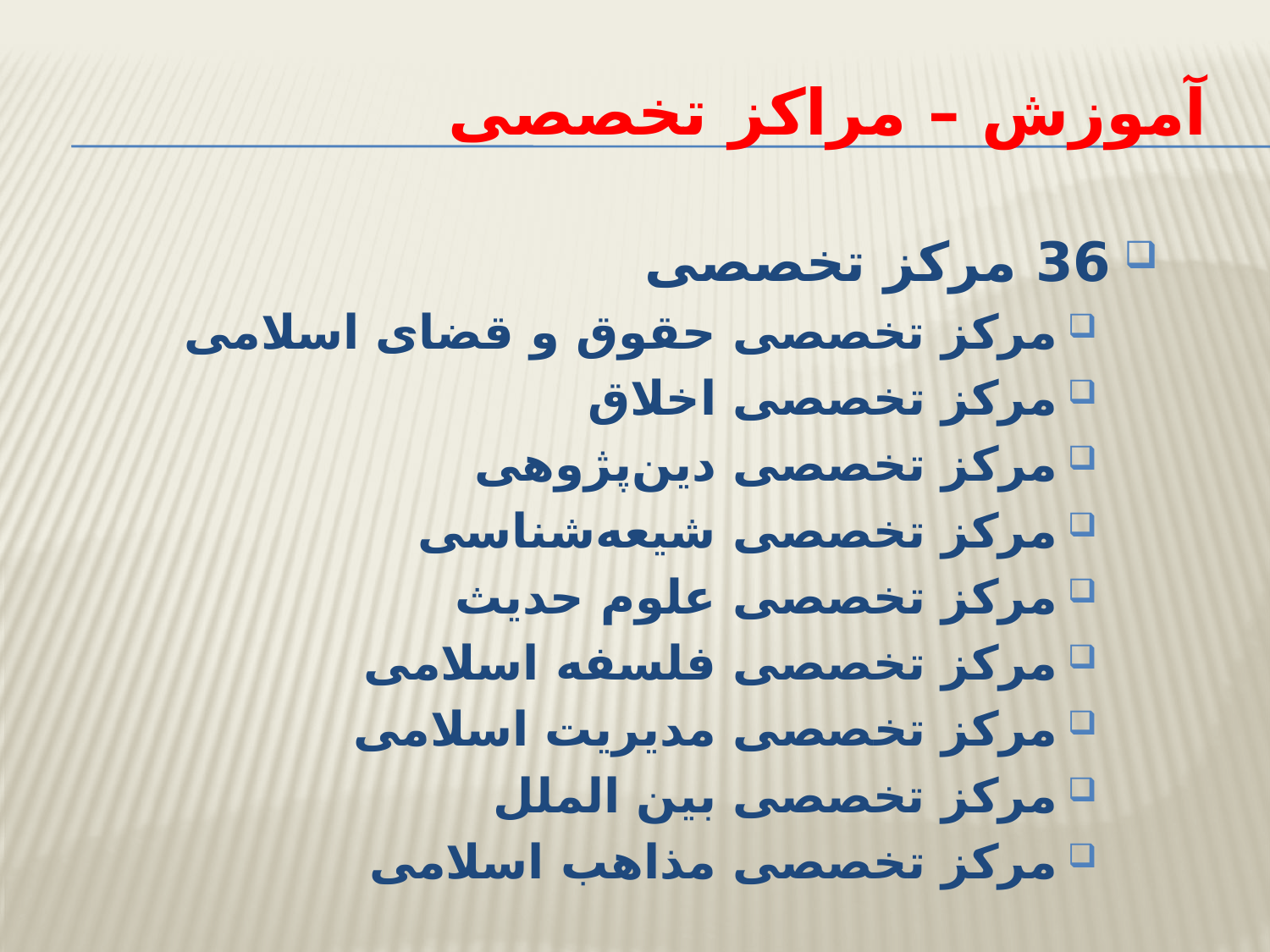

# آموزش – مراکز تخصصی
36 مرکز تخصصی
مرکز تخصصی حقوق و قضای اسلامی
مرکز تخصصی اخلاق
مرکز تخصصی دین‌پژوهی
مرکز تخصصی شیعه‌شناسی
مرکز تخصصی علوم حدیث
مرکز تخصصی فلسفه اسلامی
مرکز تخصصی مدیریت اسلامی
مرکز تخصصی بین الملل
مرکز تخصصی مذاهب اسلامی